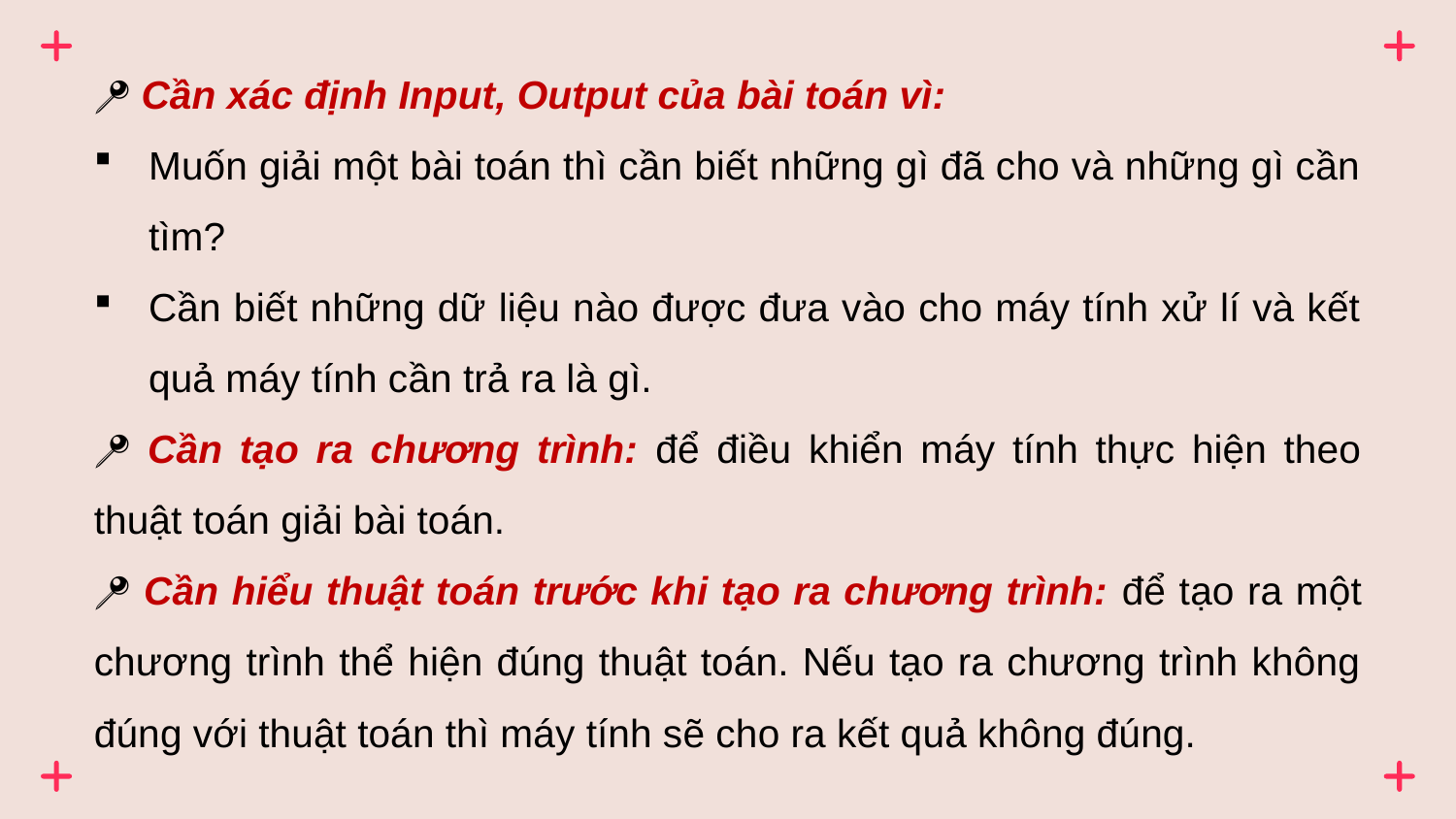

📍 Cần xác định Input, Output của bài toán vì:
Muốn giải một bài toán thì cần biết những gì đã cho và những gì cần tìm?
Cần biết những dữ liệu nào được đưa vào cho máy tính xử lí và kết quả máy tính cần trả ra là gì.
📍 Cần tạo ra chương trình: để điều khiển máy tính thực hiện theo thuật toán giải bài toán.
📍 Cần hiểu thuật toán trước khi tạo ra chương trình: để tạo ra một chương trình thể hiện đúng thuật toán. Nếu tạo ra chương trình không đúng với thuật toán thì máy tính sẽ cho ra kết quả không đúng.